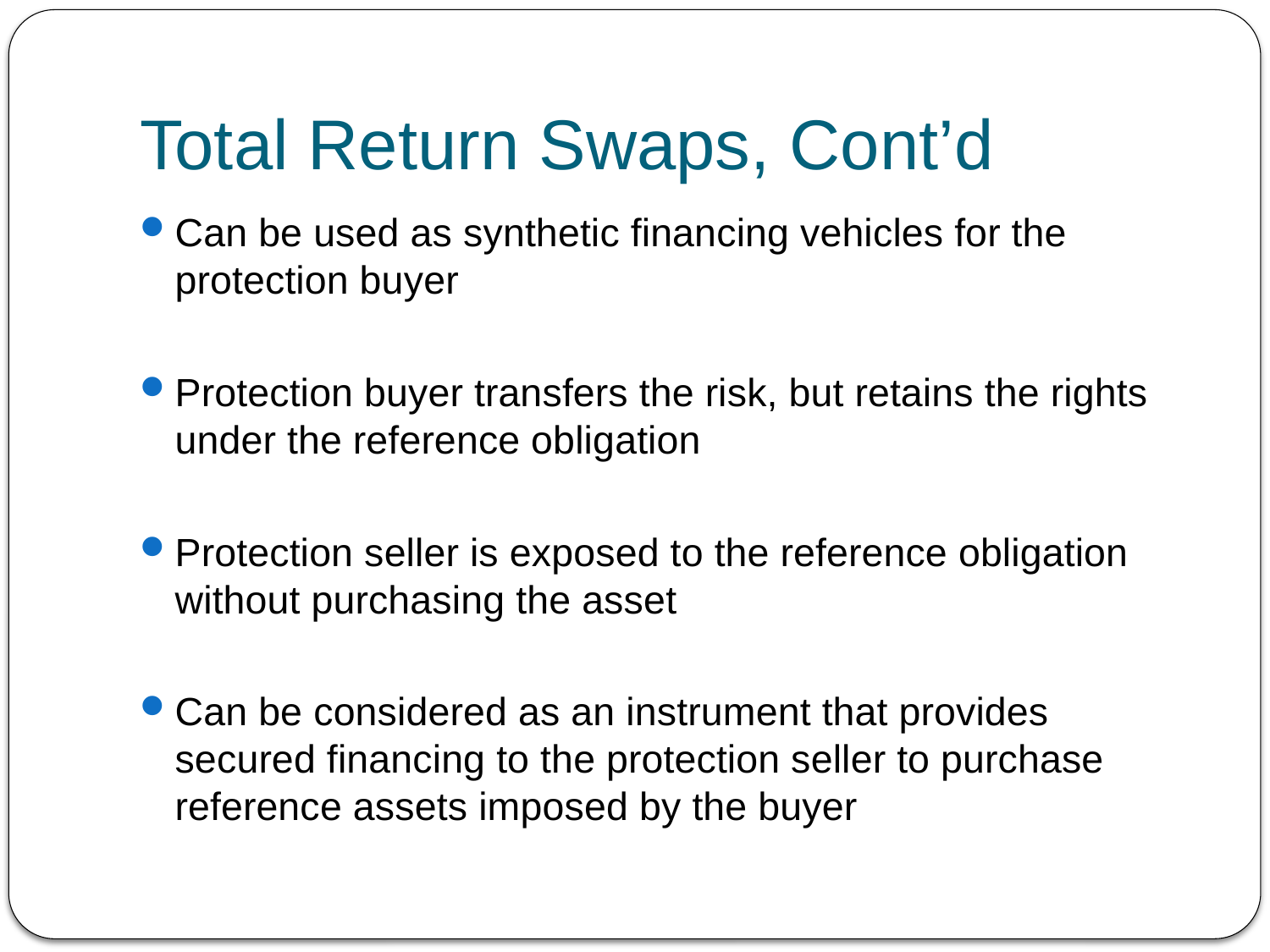

# Total Return Swaps, Cont’d
Can be used as synthetic financing vehicles for the protection buyer

Protection buyer transfers the risk, but retains the rights under the reference obligation

Protection seller is exposed to the reference obligation without purchasing the asset

Can be considered as an instrument that provides secured financing to the protection seller to purchase reference assets imposed by the buyer